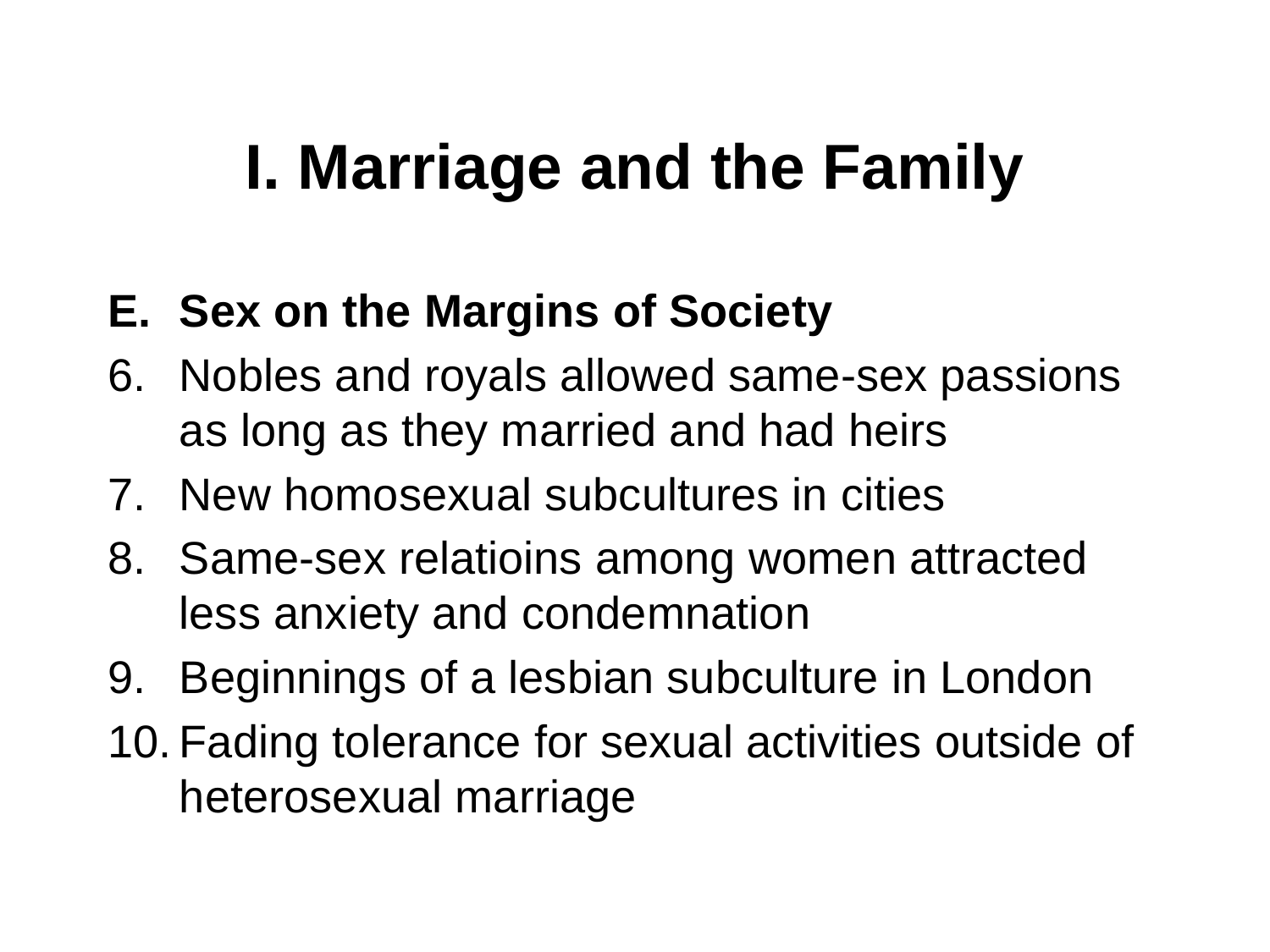

# I. Marriage and the Family
Sex on the Margins of Society
Nobles and royals allowed same-sex passions as long as they married and had heirs
New homosexual subcultures in cities
Same-sex relatioins among women attracted less anxiety and condemnation
Beginnings of a lesbian subculture in London
Fading tolerance for sexual activities outside of heterosexual marriage